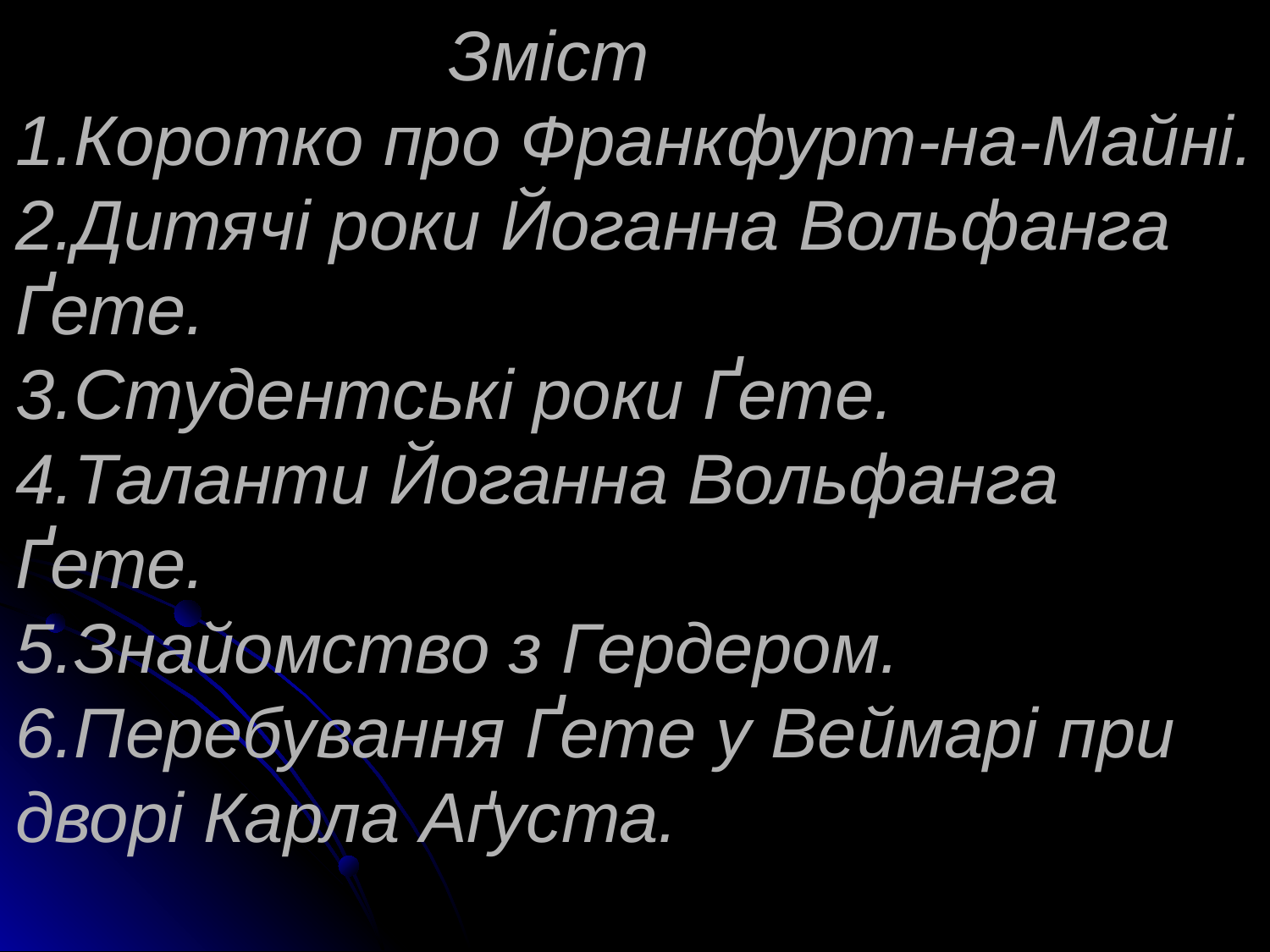

Зміст
1.Коротко про Франкфурт-на-Майні.
2.Дитячі роки Йоганна Вольфанга Ґете.
3.Студентські роки Ґете.
4.Таланти Йоганна Вольфанга Ґете.
5.Знайомство з Гердером.
6.Перебування Ґете у Веймарі при дворі Карла Аґуста.